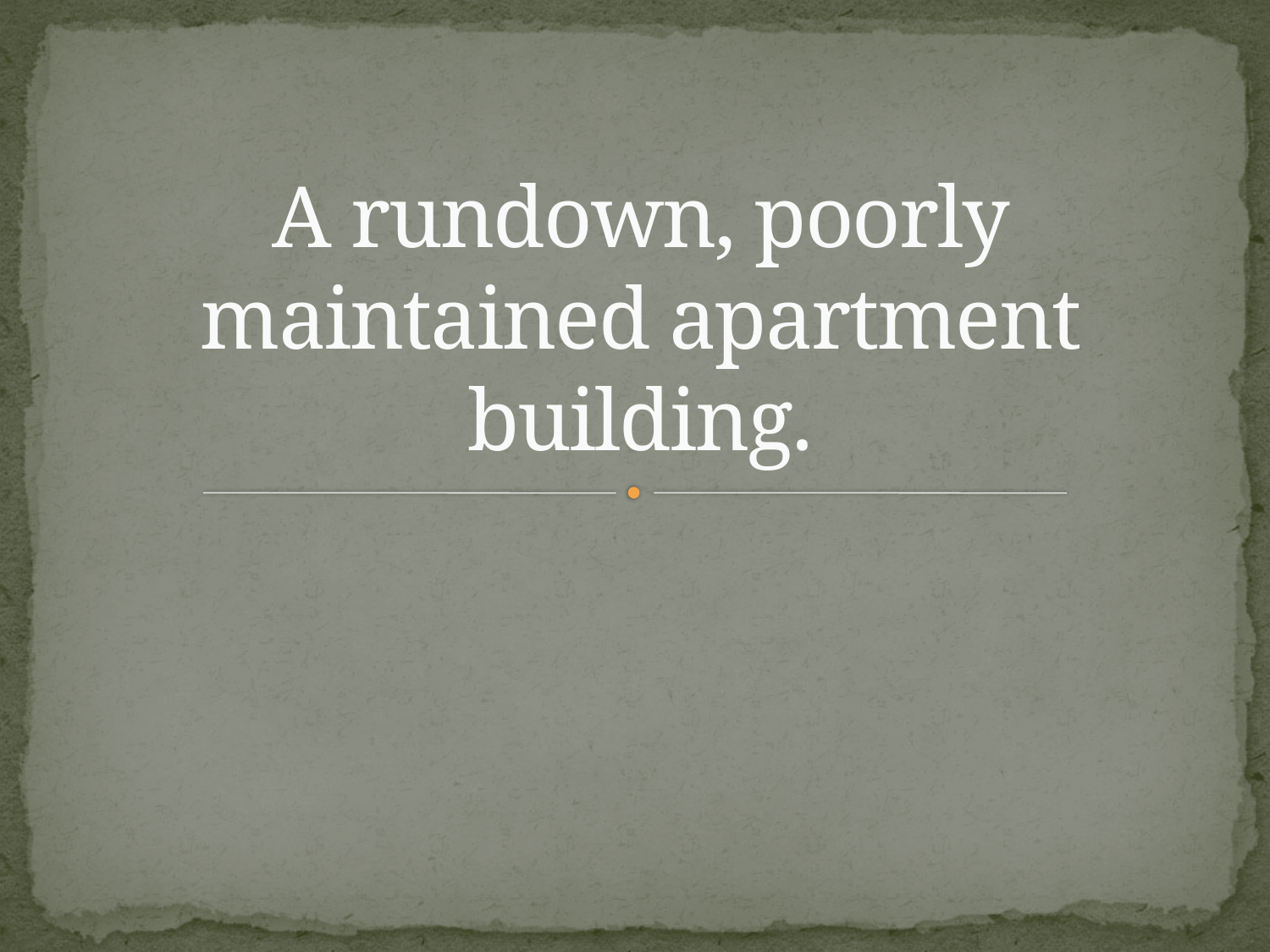

# A rundown, poorly maintained apartment building.